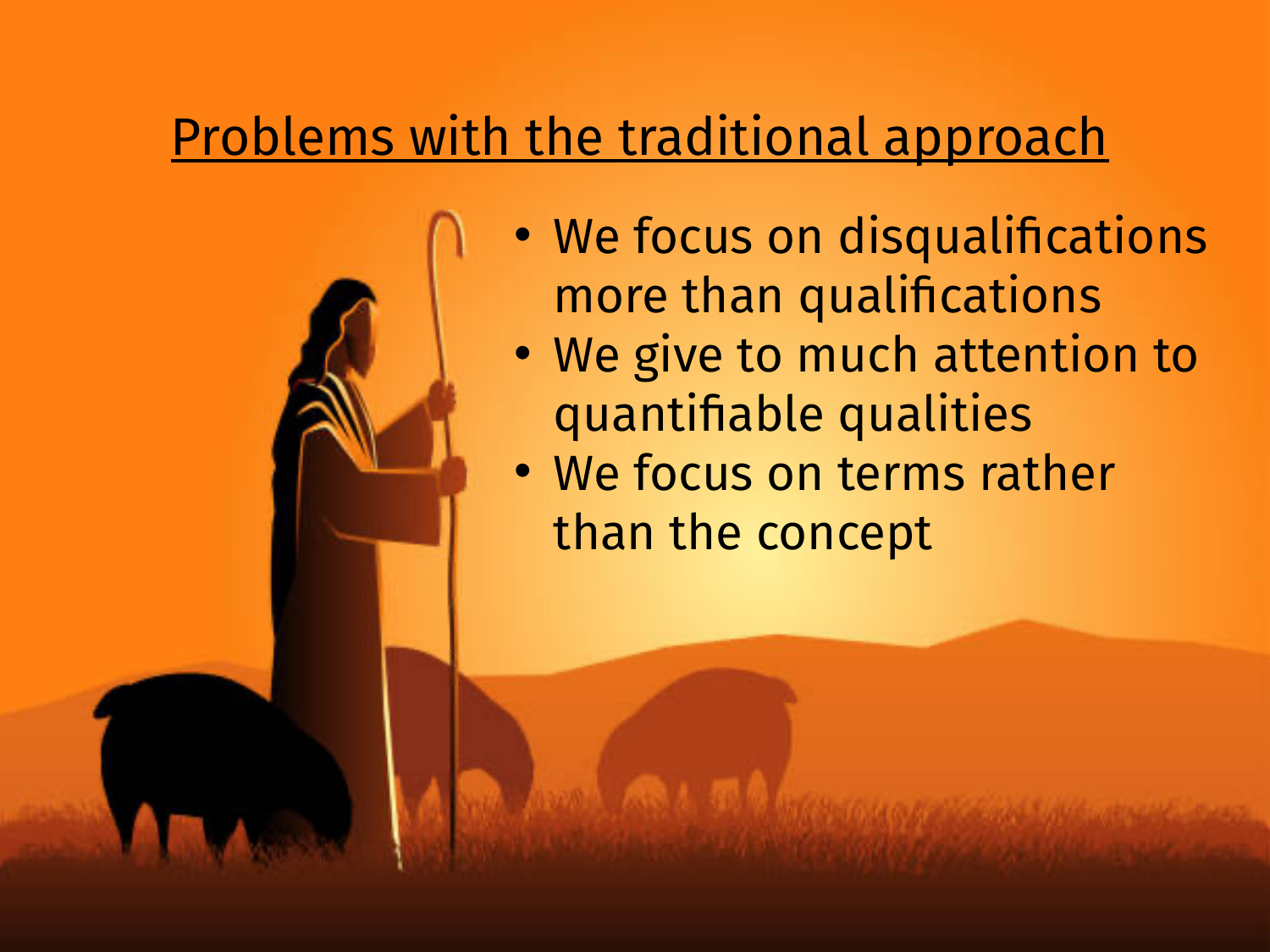

Problems with the traditional approach
We focus on disqualifications more than qualifications
We give to much attention to quantifiable qualities
We focus on terms rather than the concept